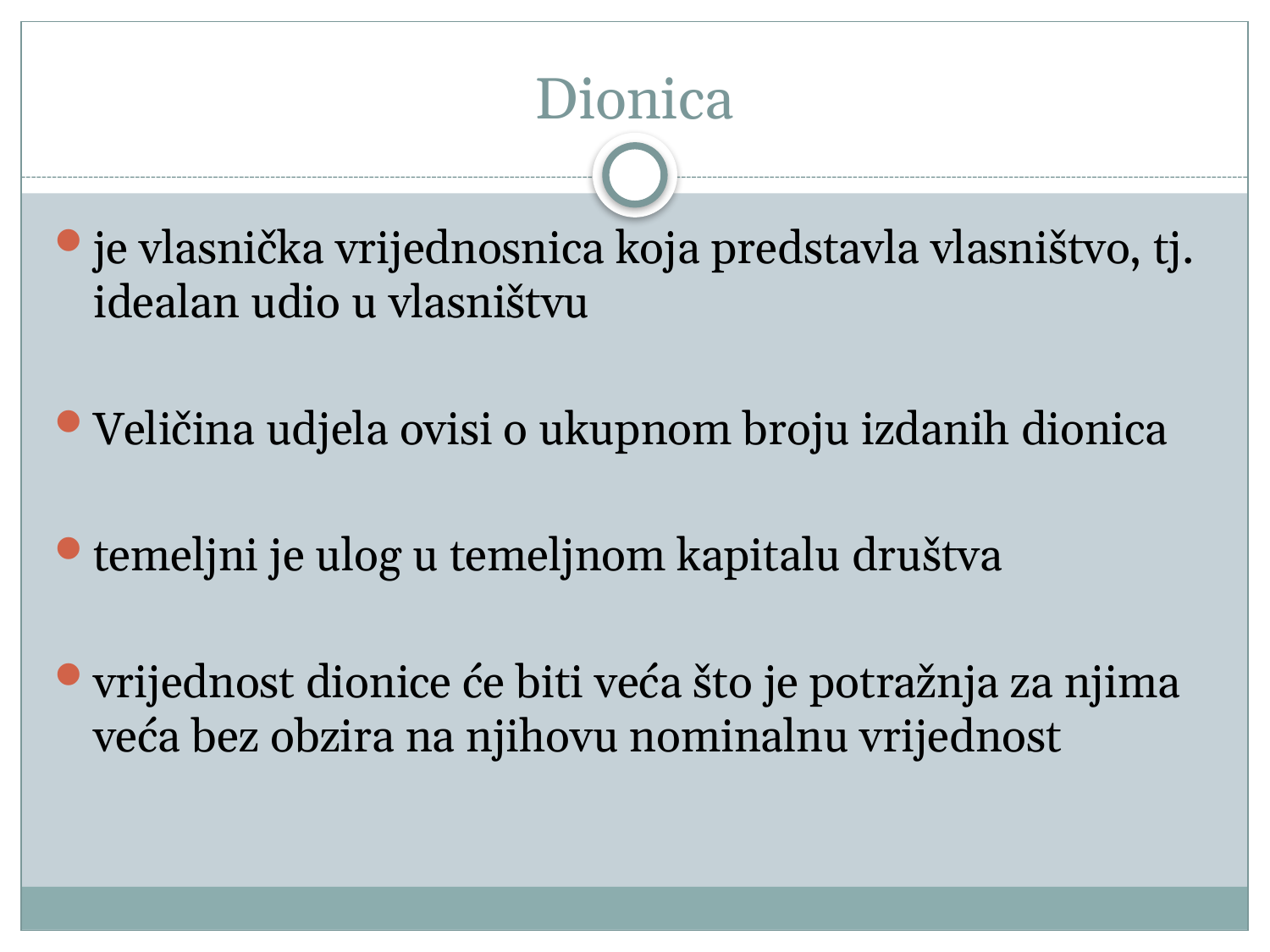

# Dionica
je vlasnička vrijednosnica koja predstavla vlasništvo, tj. idealan udio u vlasništvu

Veličina udjela ovisi o ukupnom broju izdanih dionica

temeljni je ulog u temeljnom kapitalu društva

vrijednost dionice će biti veća što je potražnja za njima veća bez obzira na njihovu nominalnu vrijednost